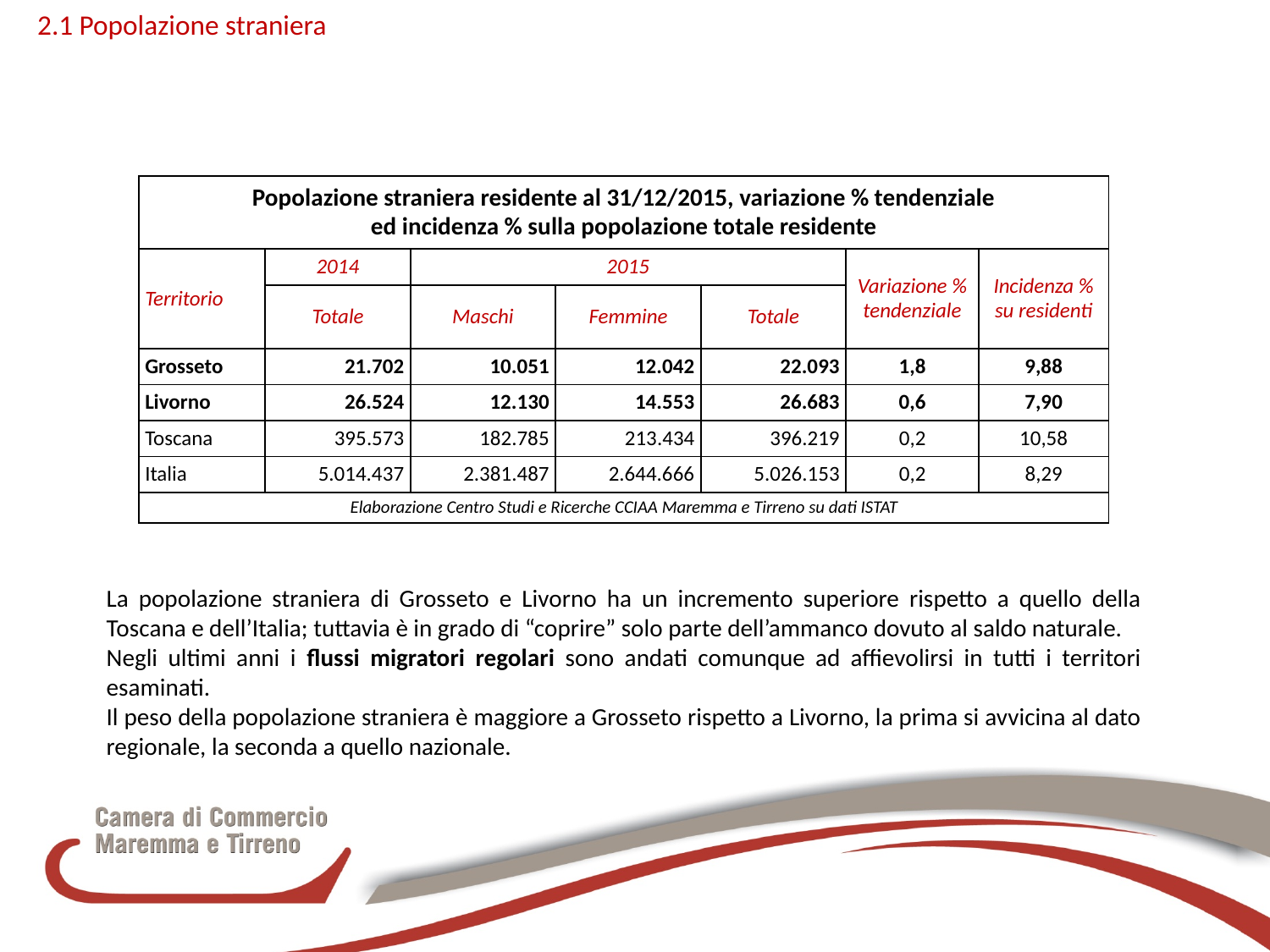

2.1 Popolazione straniera
| Popolazione straniera residente al 31/12/2015, variazione % tendenziale ed incidenza % sulla popolazione totale residente |  |  |  |  |  |  |
| --- | --- | --- | --- | --- | --- | --- |
| Territorio | 2014 | 2015 |  |  | Variazione % tendenziale | Incidenza % su residenti |
|  | Totale | Maschi | Femmine | Totale |  |  |
| Grosseto | 21.702 | 10.051 | 12.042 | 22.093 | 1,8 | 9,88 |
| Livorno | 26.524 | 12.130 | 14.553 | 26.683 | 0,6 | 7,90 |
| Toscana | 395.573 | 182.785 | 213.434 | 396.219 | 0,2 | 10,58 |
| Italia | 5.014.437 | 2.381.487 | 2.644.666 | 5.026.153 | 0,2 | 8,29 |
| Elaborazione Centro Studi e Ricerche CCIAA Maremma e Tirreno su dati ISTAT |  |  |  |  |  |  |
La popolazione straniera di Grosseto e Livorno ha un incremento superiore rispetto a quello della Toscana e dell’Italia; tuttavia è in grado di “coprire” solo parte dell’ammanco dovuto al saldo naturale.
Negli ultimi anni i flussi migratori regolari sono andati comunque ad affievolirsi in tutti i territori esaminati.
Il peso della popolazione straniera è maggiore a Grosseto rispetto a Livorno, la prima si avvicina al dato regionale, la seconda a quello nazionale.